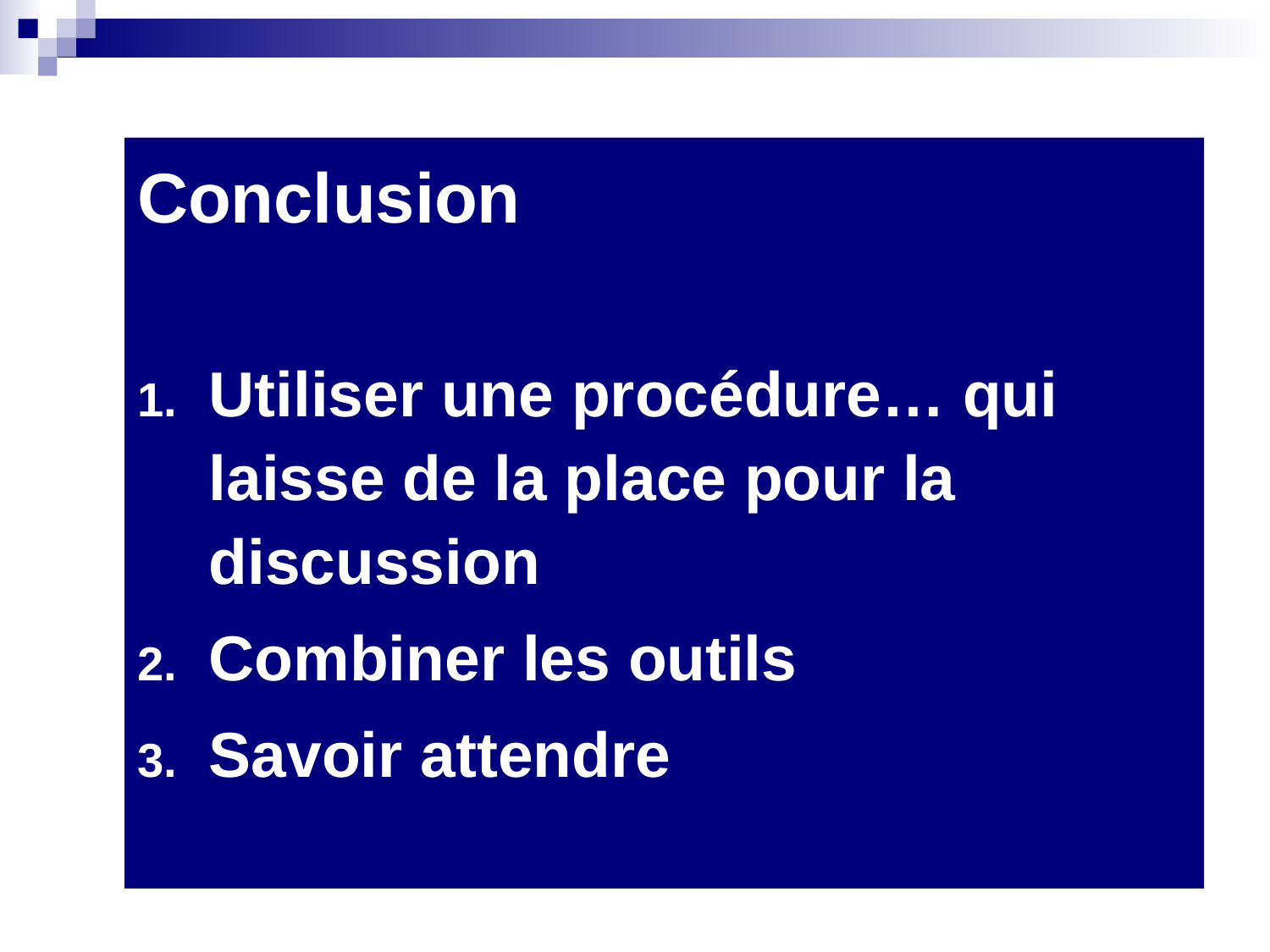

Conclusion

Utiliser une procédure… qui laisse de la place pour la discussion
Combiner les outils
Savoir attendre